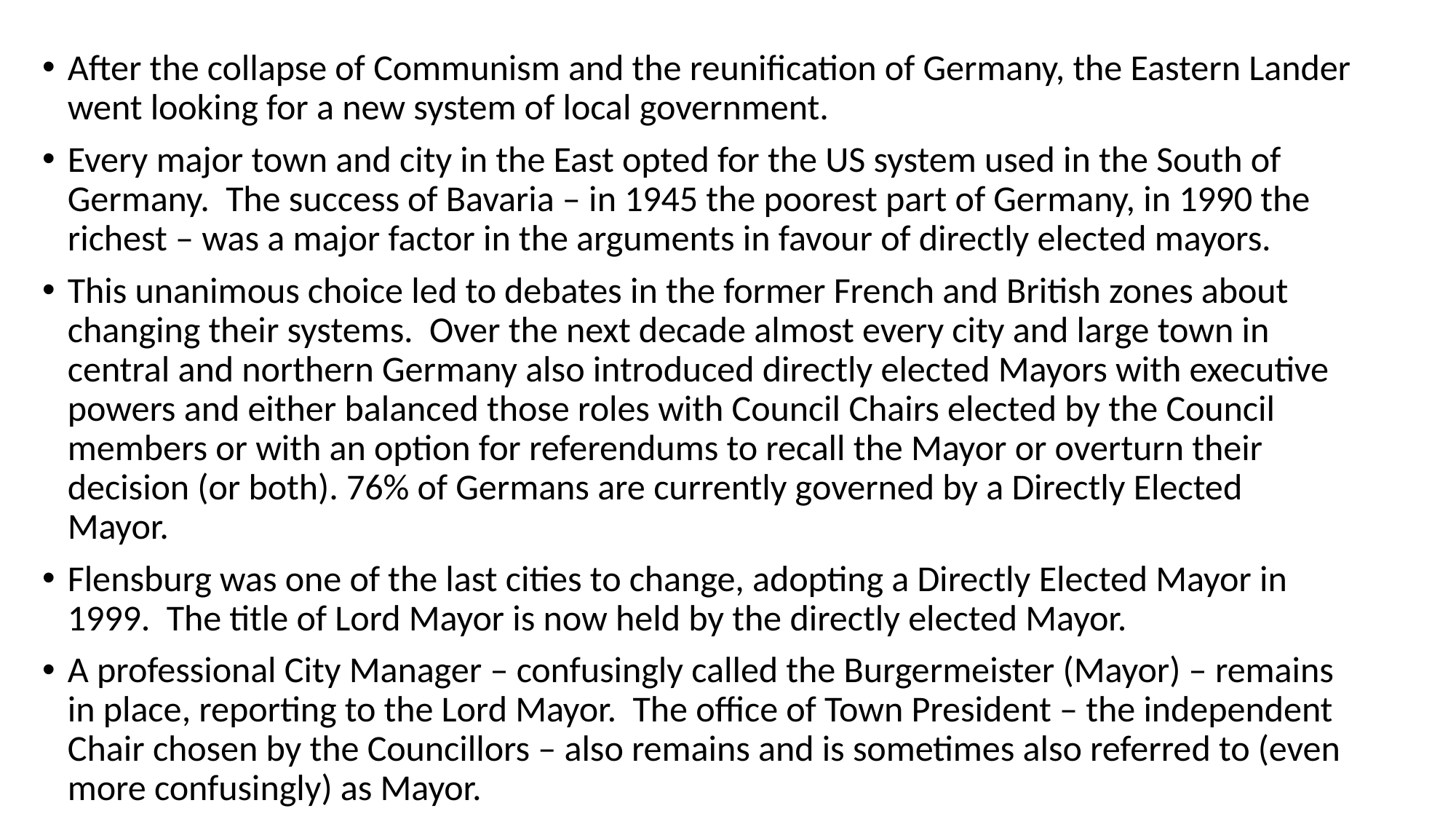

After the collapse of Communism and the reunification of Germany, the Eastern Lander went looking for a new system of local government.
Every major town and city in the East opted for the US system used in the South of Germany.  The success of Bavaria – in 1945 the poorest part of Germany, in 1990 the richest – was a major factor in the arguments in favour of directly elected mayors.
This unanimous choice led to debates in the former French and British zones about changing their systems.  Over the next decade almost every city and large town in central and northern Germany also introduced directly elected Mayors with executive powers and either balanced those roles with Council Chairs elected by the Council members or with an option for referendums to recall the Mayor or overturn their decision (or both). 76% of Germans are currently governed by a Directly Elected Mayor.
Flensburg was one of the last cities to change, adopting a Directly Elected Mayor in 1999.  The title of Lord Mayor is now held by the directly elected Mayor.
A professional City Manager – confusingly called the Burgermeister (Mayor) – remains in place, reporting to the Lord Mayor.  The office of Town President – the independent Chair chosen by the Councillors – also remains and is sometimes also referred to (even more confusingly) as Mayor.